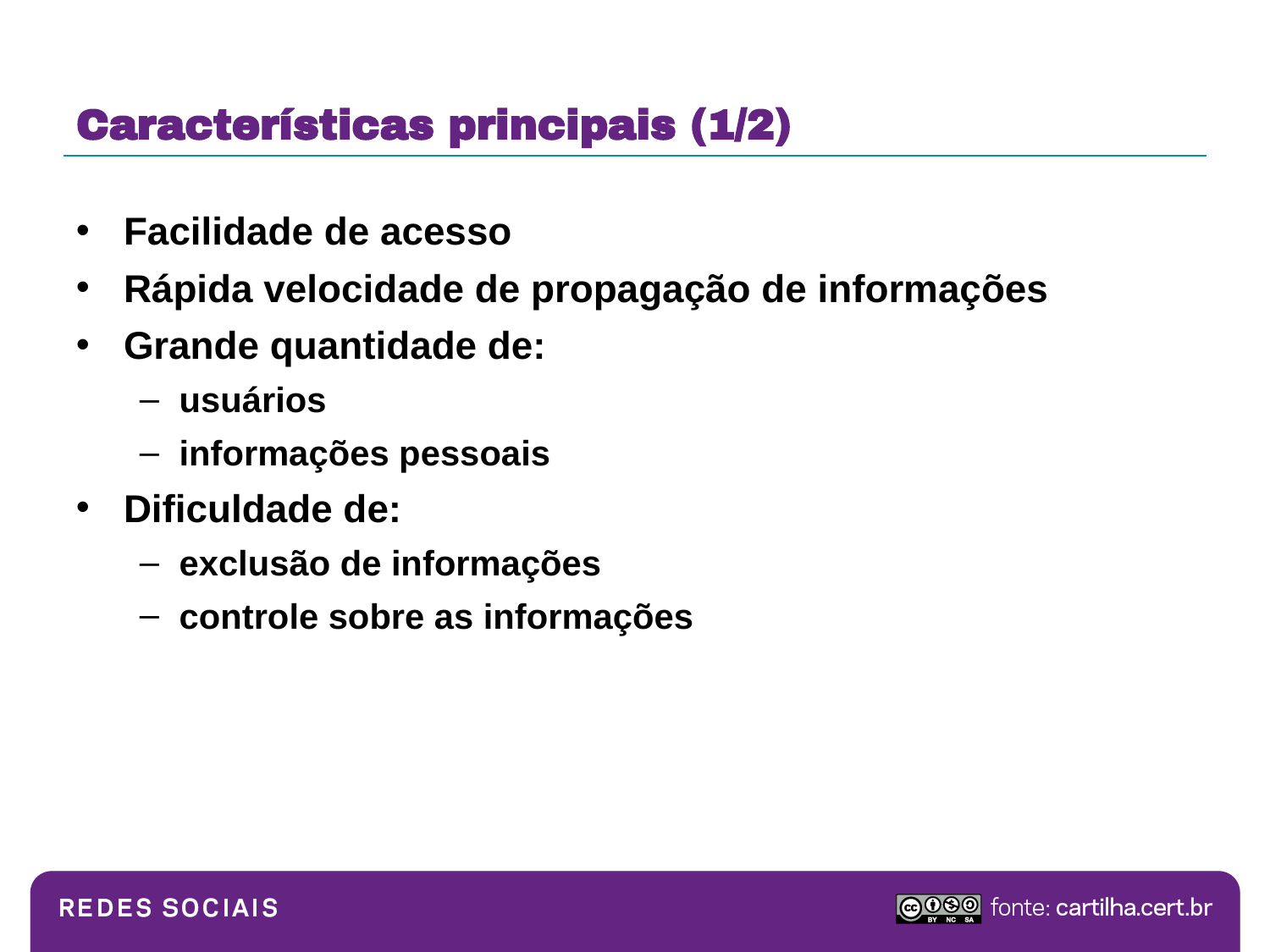

# Características principais (1/2)
Facilidade de acesso
Rápida velocidade de propagação de informações
Grande quantidade de:
usuários
informações pessoais
Dificuldade de:
exclusão de informações
controle sobre as informações